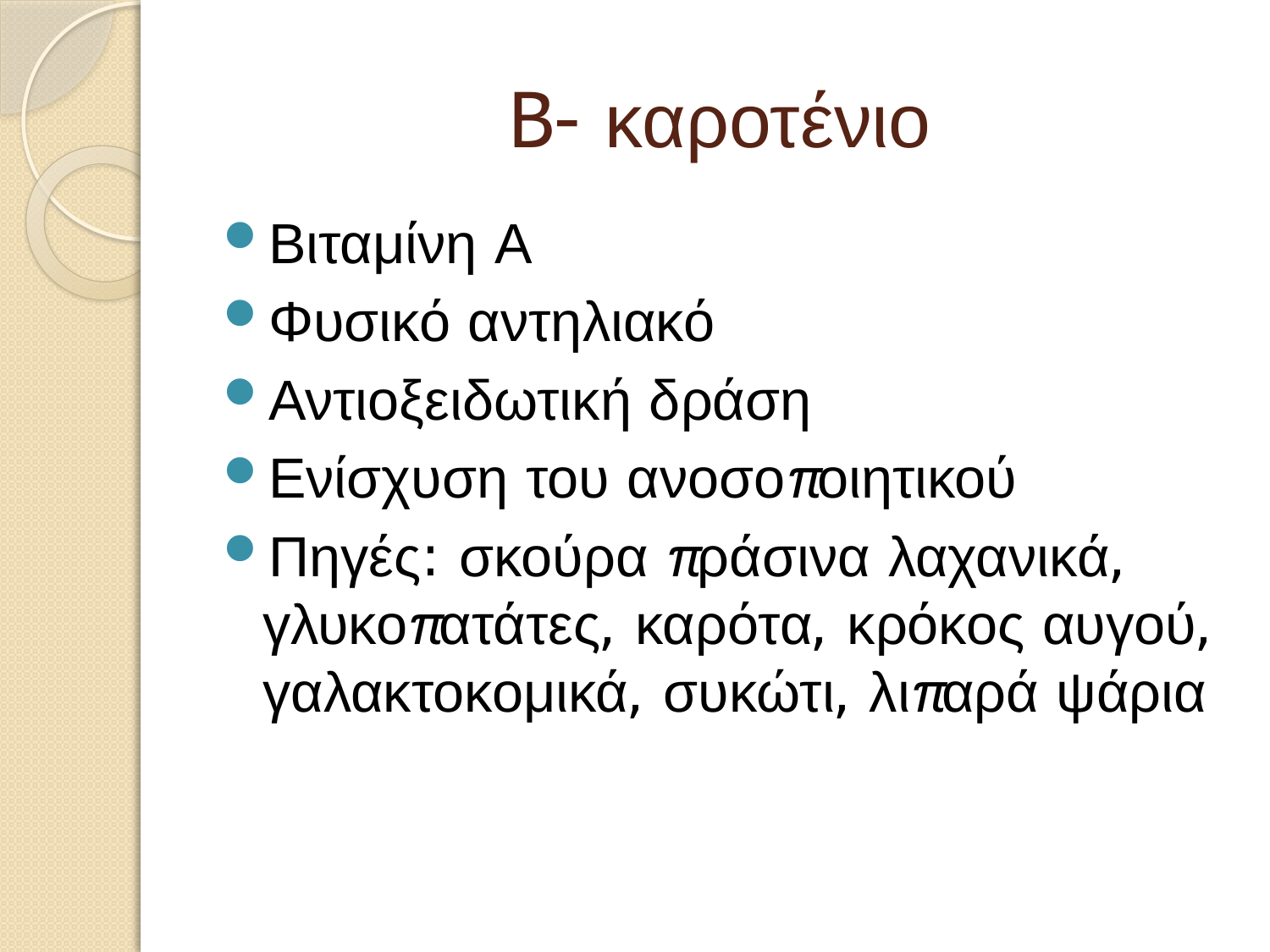

# B- καροτένιο
Βιταμίνη Α
Φυσικό αντηλιακό
Αντιοξειδωτική δράση
Ενίσχυση του ανοσοποιητικού
Πηγές: σκούρα πράσινα λαχανικά, γλυκοπατάτες, καρότα, κρόκος αυγού, γαλακτοκομικά, συκώτι, λιπαρά ψάρια